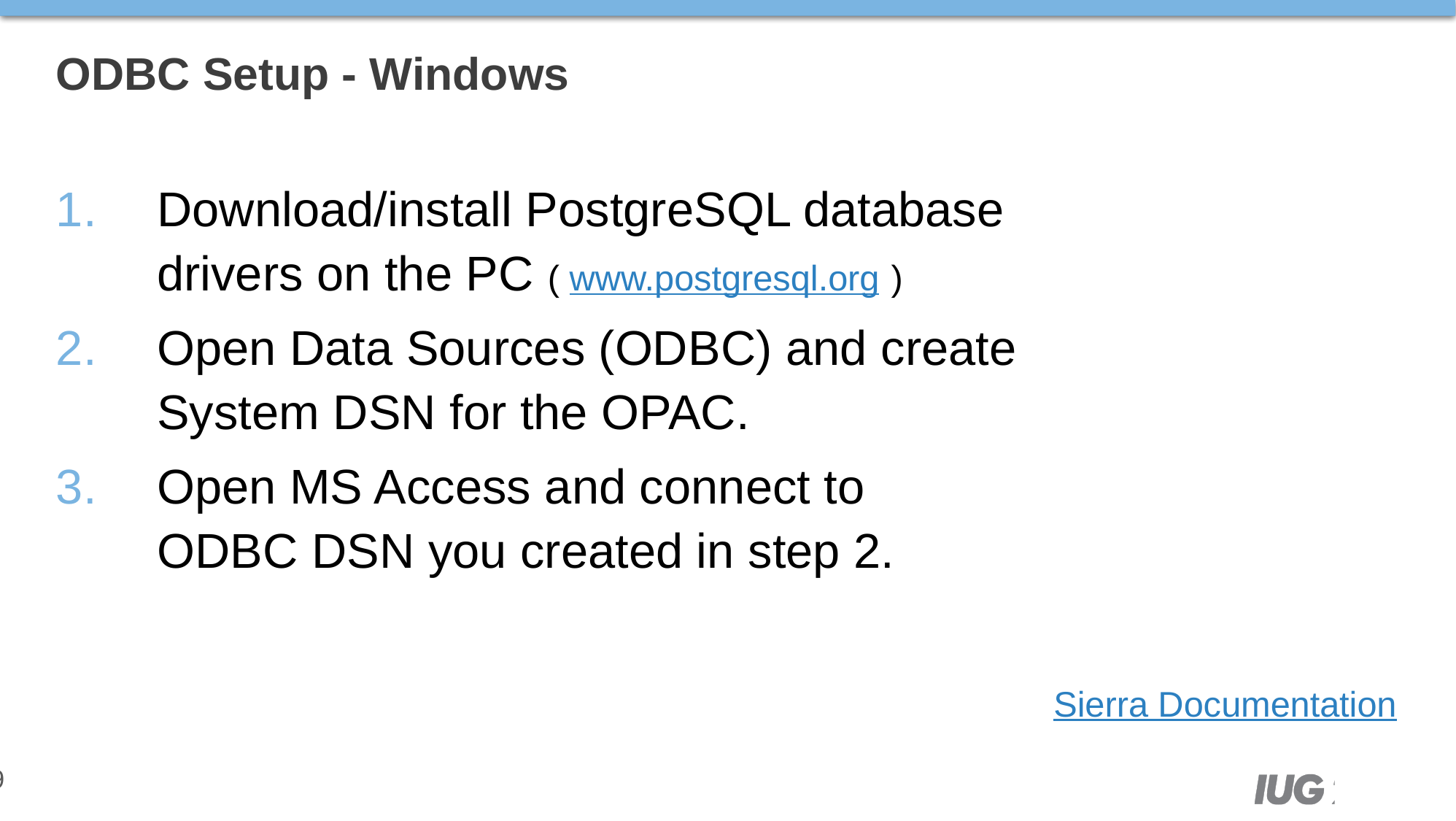

# ODBC Setup - Windows
Download/install PostgreSQL database
drivers on the PC ( www.postgresql.org )
Open Data Sources (ODBC) and create
System DSN for the OPAC.
Open MS Access and connect to
ODBC DSN you created in step 2.

 Sierra Documentation